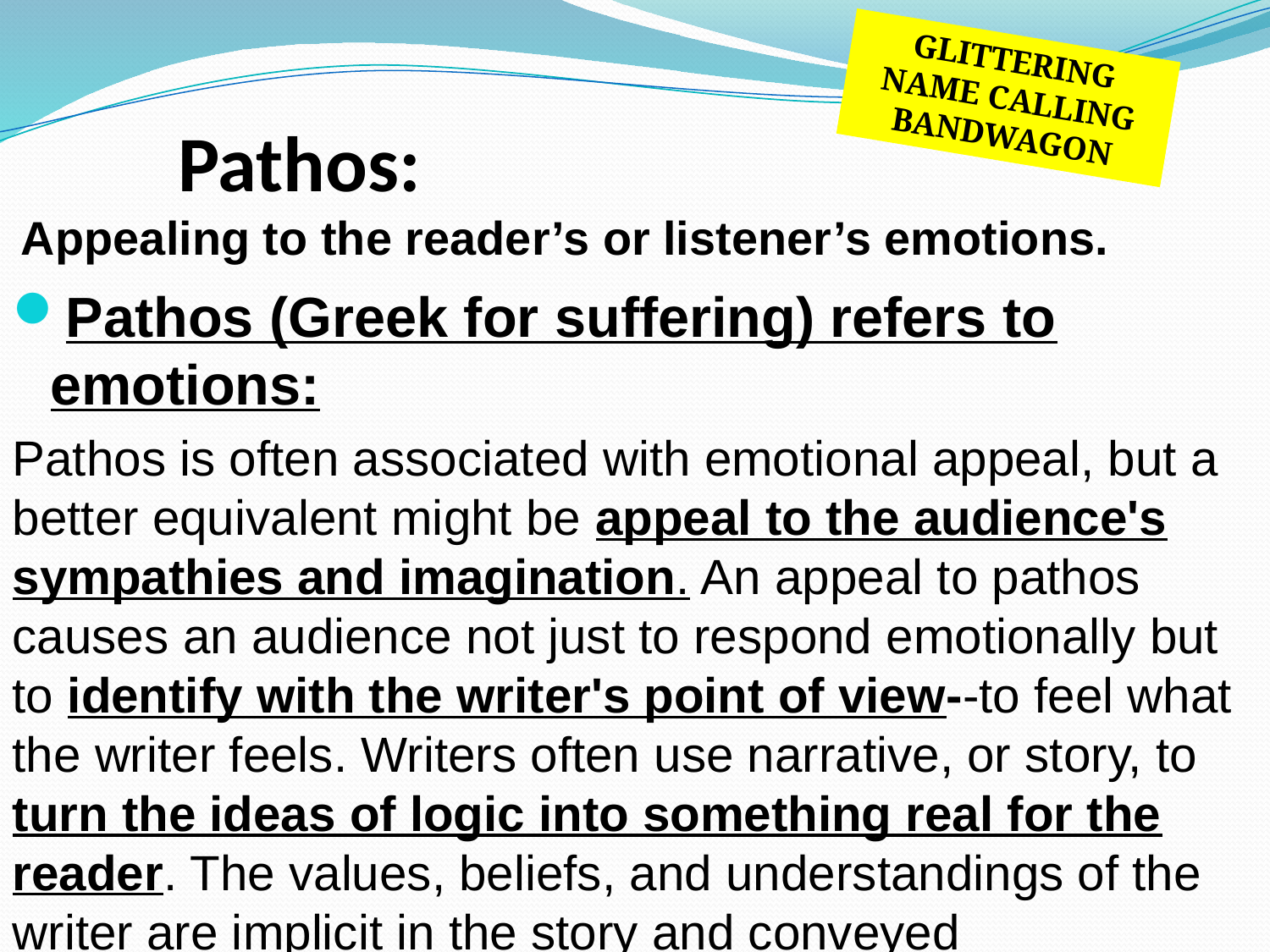

GLITTERING
NAME CALLING
BANDWAGON
# Pathos: Appealing to the reader’s or listener’s emotions.
Pathos (Greek for suffering) refers to emotions:
Pathos is often associated with emotional appeal, but a better equivalent might be appeal to the audience's sympathies and imagination. An appeal to pathos causes an audience not just to respond emotionally but to identify with the writer's point of view--to feel what the writer feels. Writers often use narrative, or story, to turn the ideas of logic into something real for the reader. The values, beliefs, and understandings of the writer are implicit in the story and conveyed imaginatively (the reader imagines himself/herself in the author’s place) to the reader. Pathos thus refers to both the emotional and the imaginative impact of the message on an audience, moving the audience to decision or action.